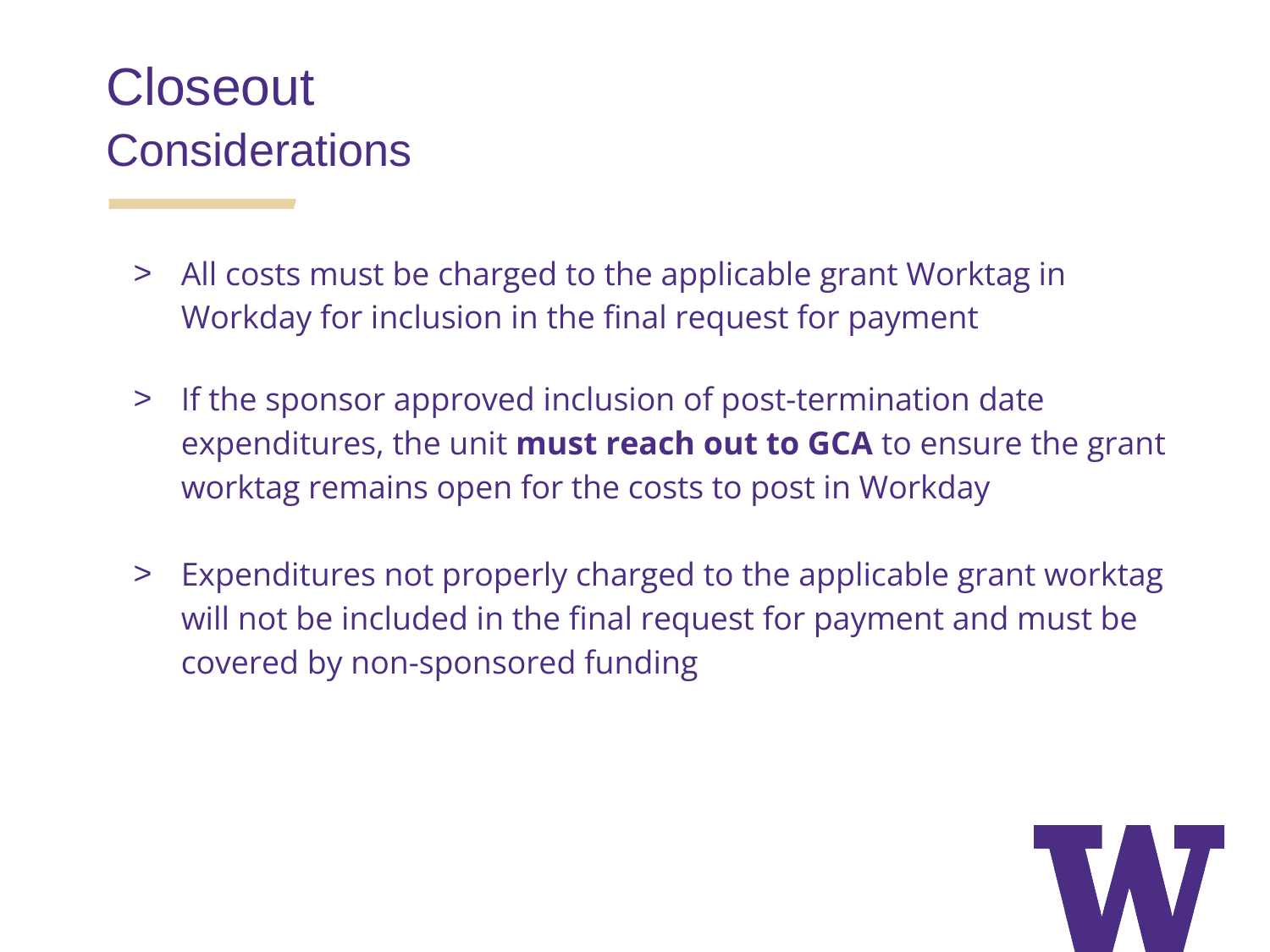

# Closeout
Considerations
All costs must be charged to the applicable grant Worktag in Workday for inclusion in the final request for payment
If the sponsor approved inclusion of post-termination date expenditures, the unit must reach out to GCA to ensure the grant worktag remains open for the costs to post in Workday
Expenditures not properly charged to the applicable grant worktag will not be included in the final request for payment and must be covered by non-sponsored funding